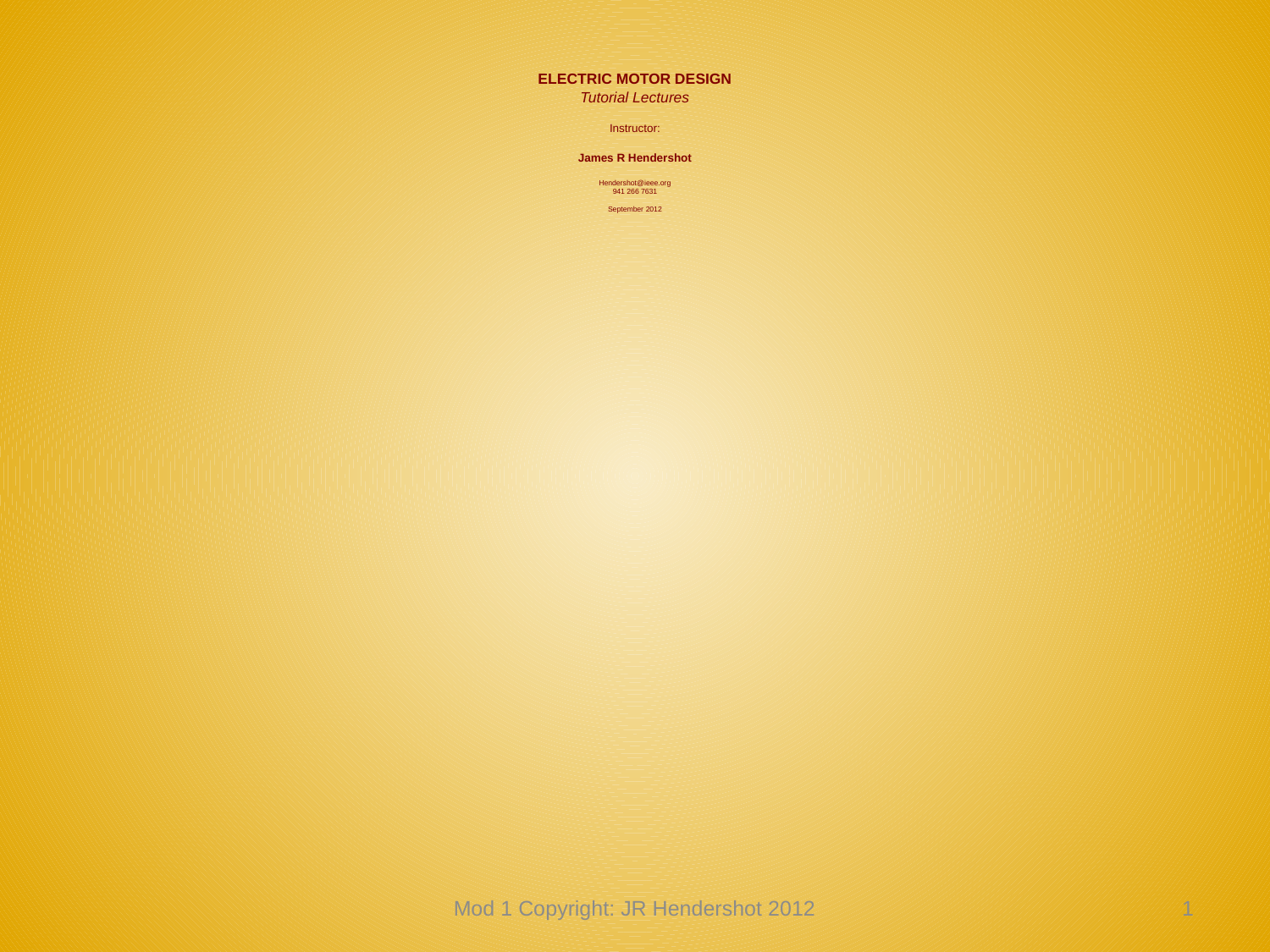

# ELECTRIC MOTOR DESIGN Tutorial Lectures Instructor: James R Hendershot Hendershot@ieee.org 941 266 7631 September 2012
Mod 1 Copyright: JR Hendershot 2012
1